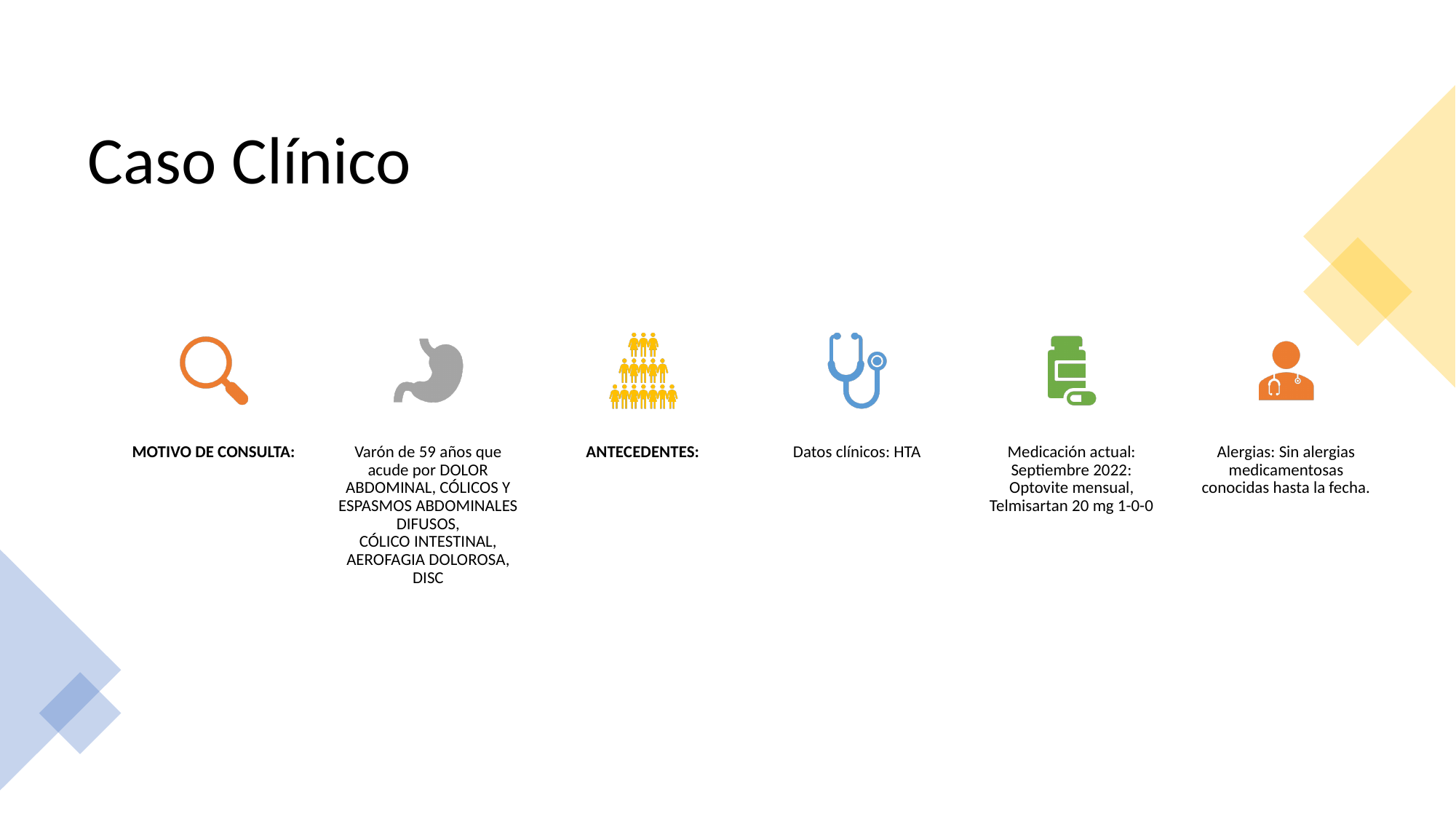

# Caso Clínico

MOTIVO DE CONSULTA:
Varón de 59 años que acude por DOLOR ABDOMINAL, CÓLICOS Y ESPASMOS ABDOMINALES DIFUSOS, CÓLICO INTESTINAL, AEROFAGIA DOLOROSA, DISC
ANTECEDENTES:
Datos clínicos: HTA
Medicación actual: Septiembre 2022: Optovite mensual, Telmisartan 20 mg 1-0-0
Alergias: Sin alergias medicamentosas conocidas hasta la fecha.